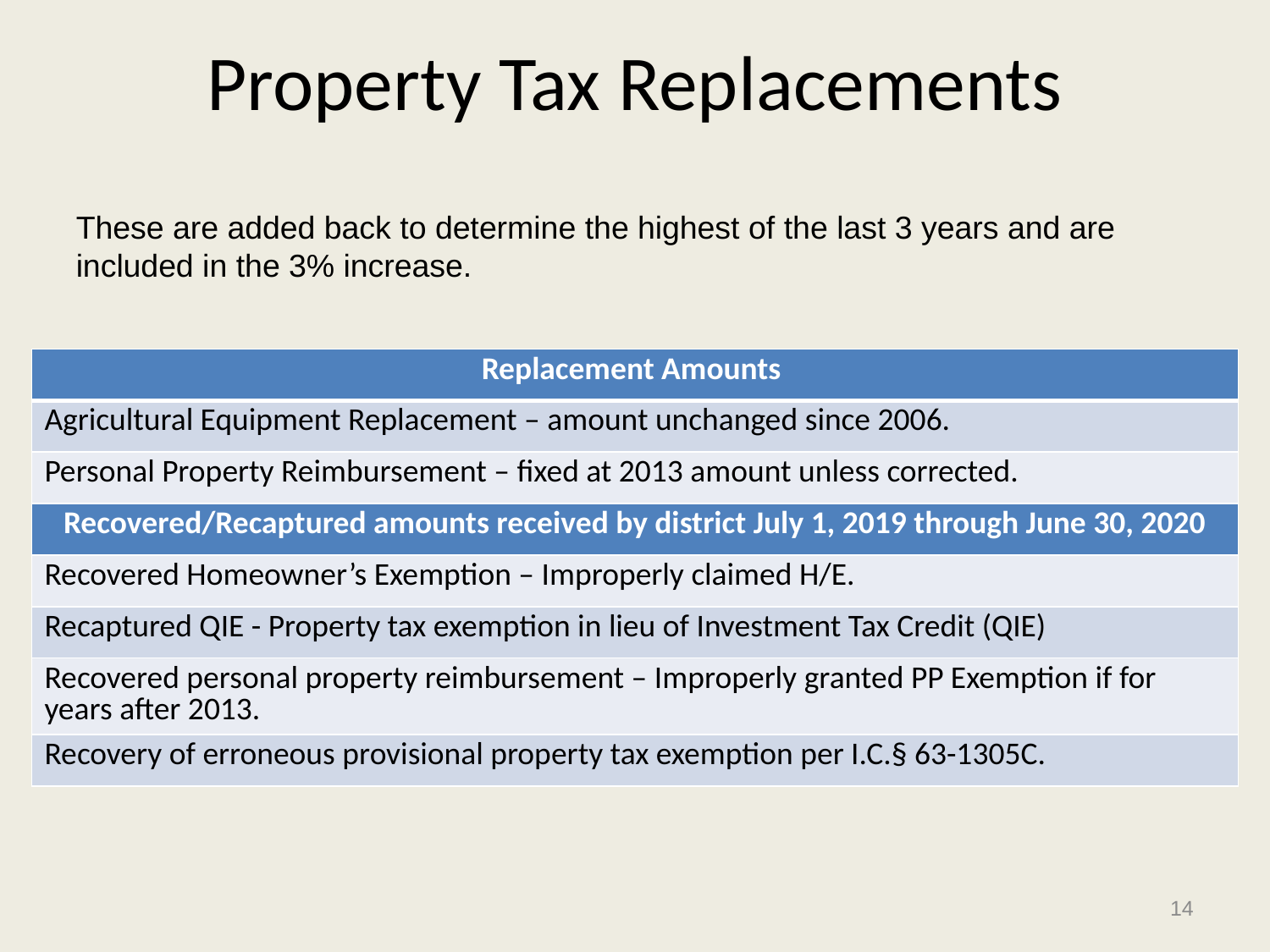

# Property Tax Replacements
These are added back to determine the highest of the last 3 years and are included in the 3% increase.
| Replacement Amounts |
| --- |
| Agricultural Equipment Replacement – amount unchanged since 2006. |
| Personal Property Reimbursement – fixed at 2013 amount unless corrected. |
| Recovered/Recaptured amounts received by district July 1, 2019 through June 30, 2020 |
| Recovered Homeowner’s Exemption – Improperly claimed H/E. |
| Recaptured QIE - Property tax exemption in lieu of Investment Tax Credit (QIE) |
| Recovered personal property reimbursement – Improperly granted PP Exemption if for years after 2013. |
| Recovery of erroneous provisional property tax exemption per I.C.§ 63-1305C. |
14